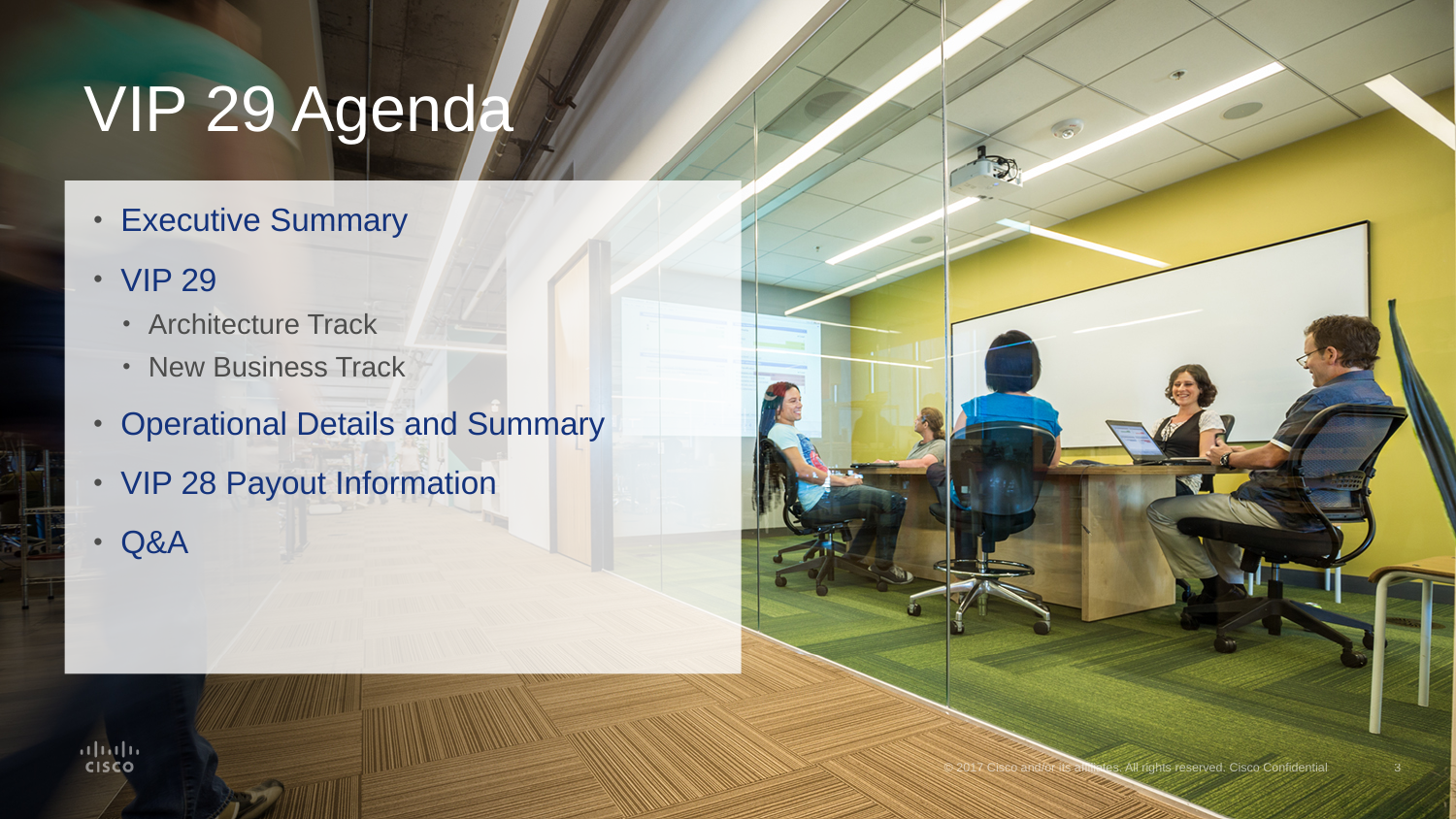

# VIP 29 Agenda

Executive Summary
VIP 29
Architecture Track
New Business Track
Operational Details and Summary
VIP 28 Payout Information
Q&A